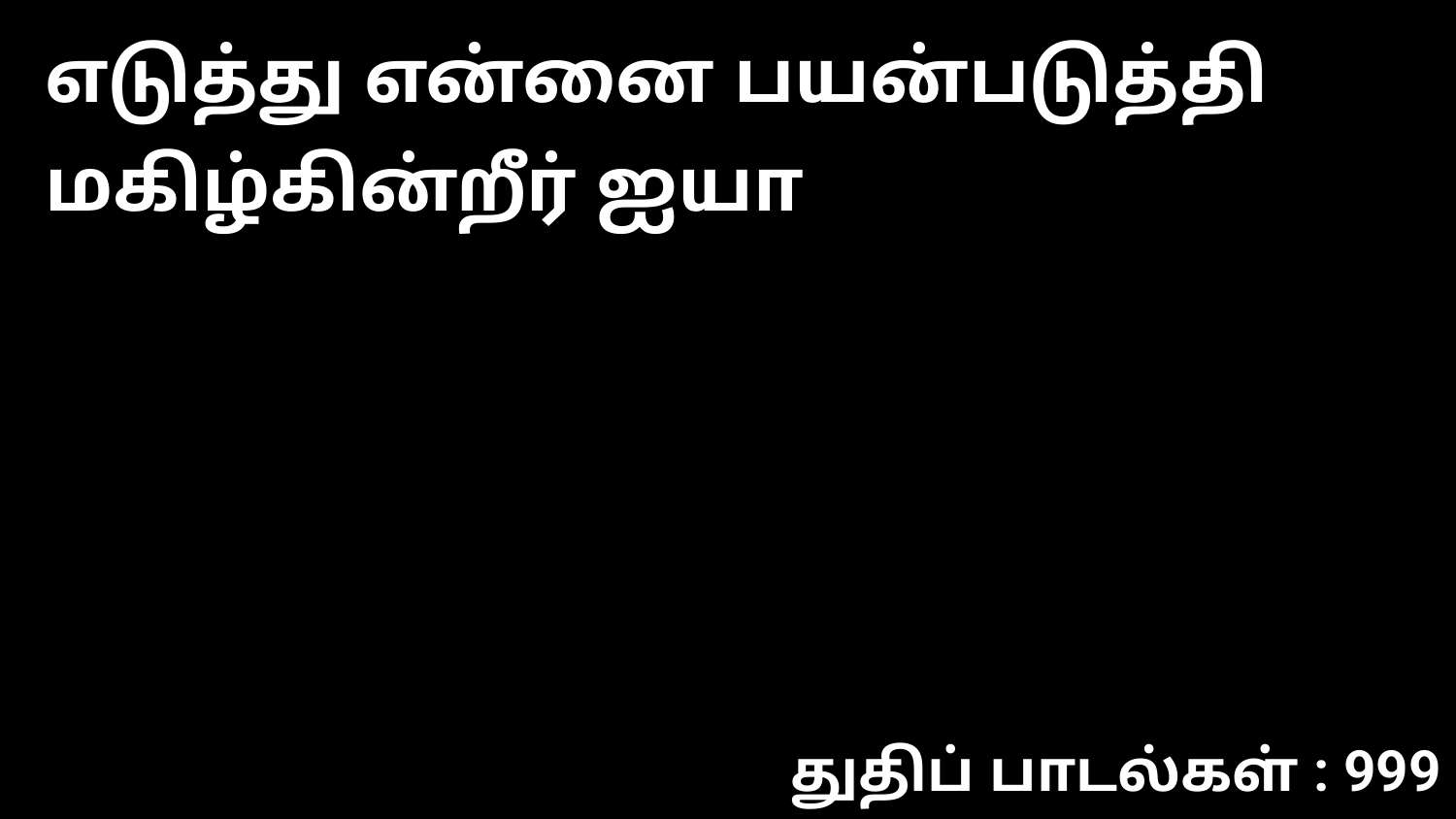

எடுத்து என்னை பயன்படுத்தி மகிழ்கின்றீர் ஐயா
துதிப் பாடல்கள் : 999